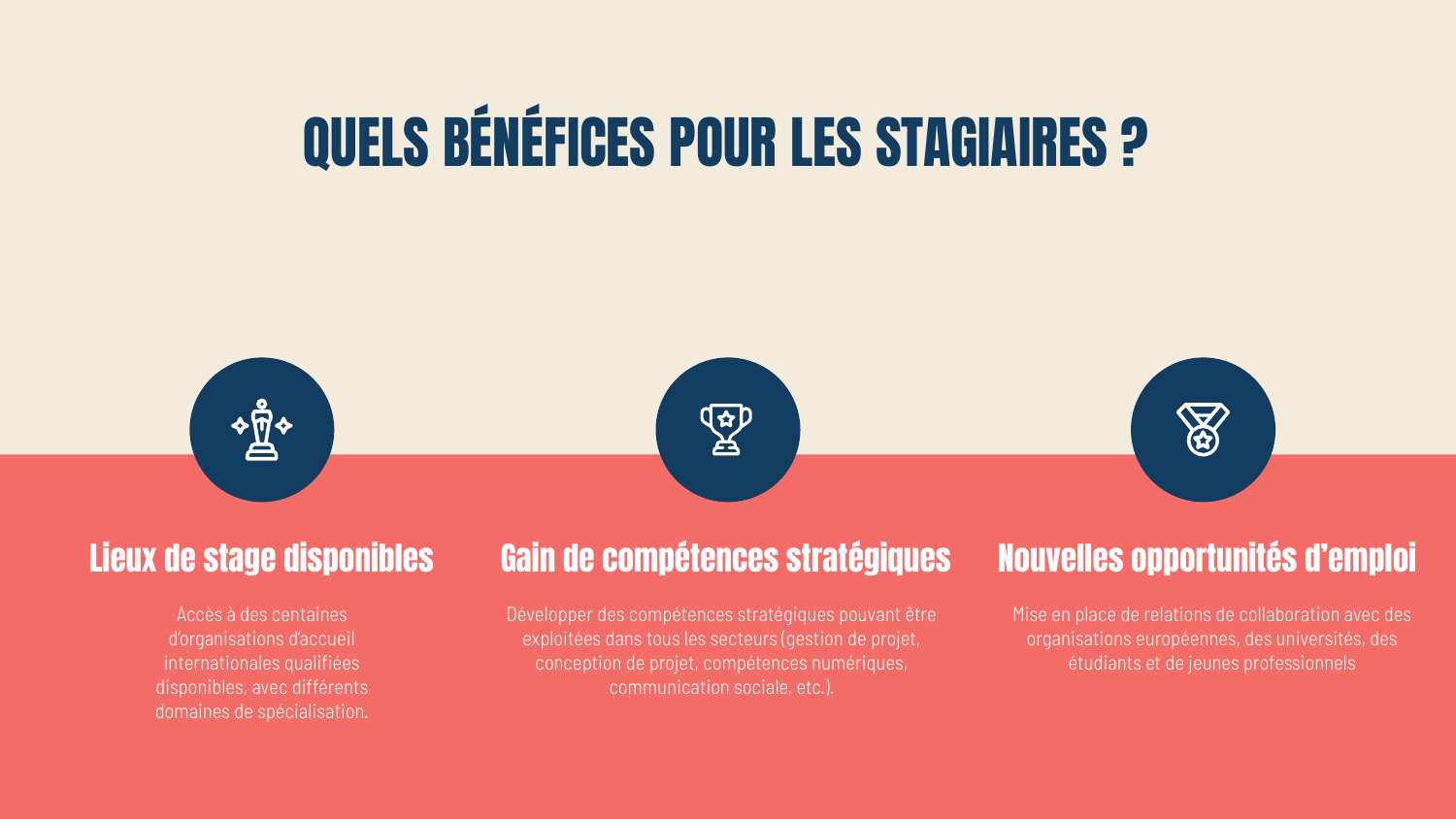

QUELS BÉNÉFICES POUR LES STAGIAIRES ?

# Lieux de stage disponibles
Gain de compétences stratégiques
Nouvelles opportunités d’emploi
Accès à des centaines d’organisations d’accueil internationales qualifiées disponibles, avec différents domaines de spécialisation.

Développer des compétences stratégiques pouvant être exploitées dans tous les secteurs (gestion de projet, conception de projet, compétences numériques, communication sociale, etc.).

Mise en place de relations de collaboration avec des organisations européennes, des universités, des étudiants et de jeunes professionnels